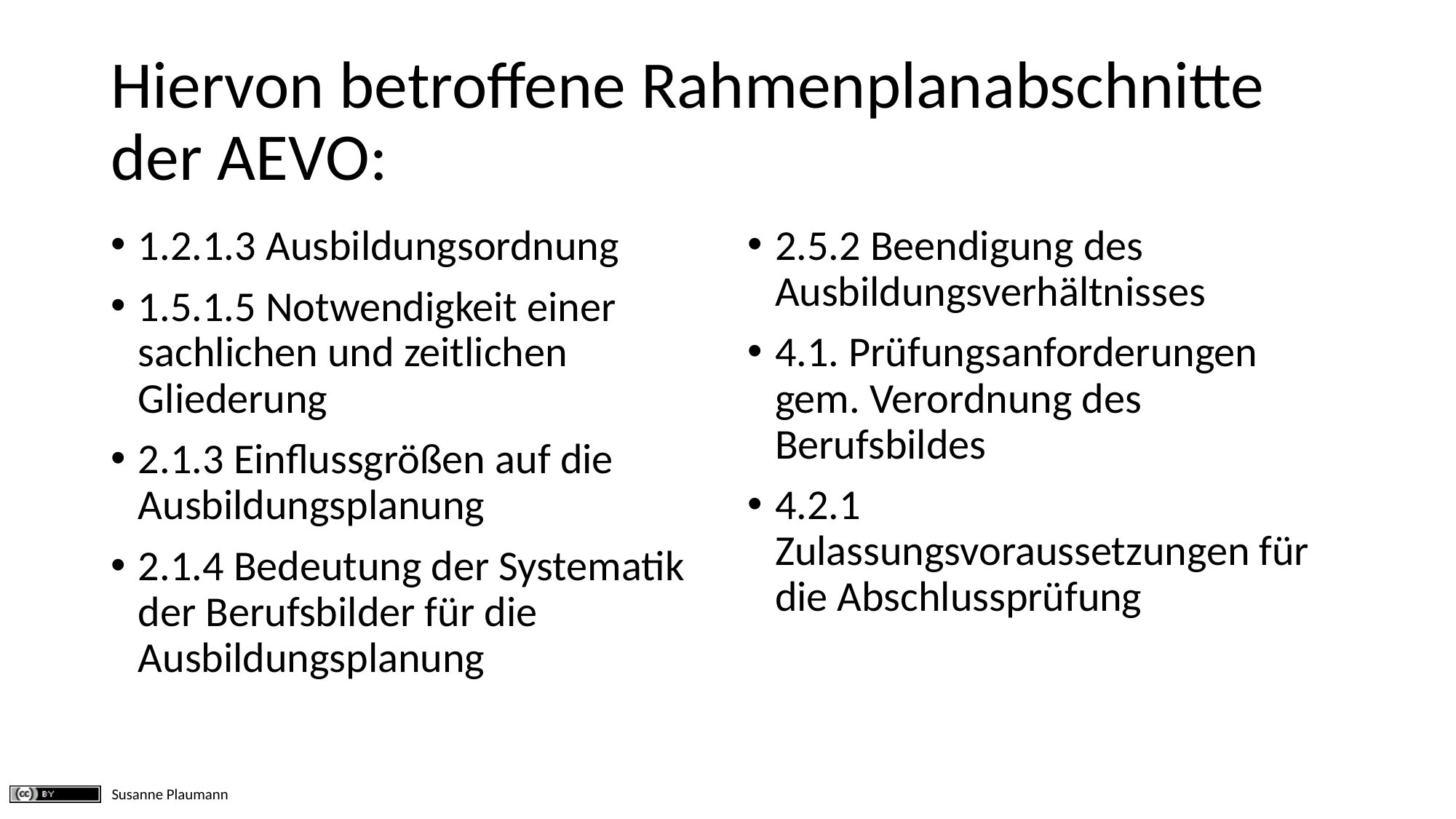

# Hiervon betroffene Rahmenplanabschnitte der AEVO:
1.2.1.3 Ausbildungsordnung
1.5.1.5 Notwendigkeit einer sachlichen und zeitlichen Gliederung
2.1.3 Einflussgrößen auf die Ausbildungsplanung
2.1.4 Bedeutung der Systematik der Berufsbilder für die Ausbildungsplanung

2.5.2 Beendigung des Ausbildungsverhältnisses
4.1. Prüfungsanforderungen gem. Verordnung des Berufsbildes
4.2.1 Zulassungsvoraussetzungen für die Abschlussprüfung